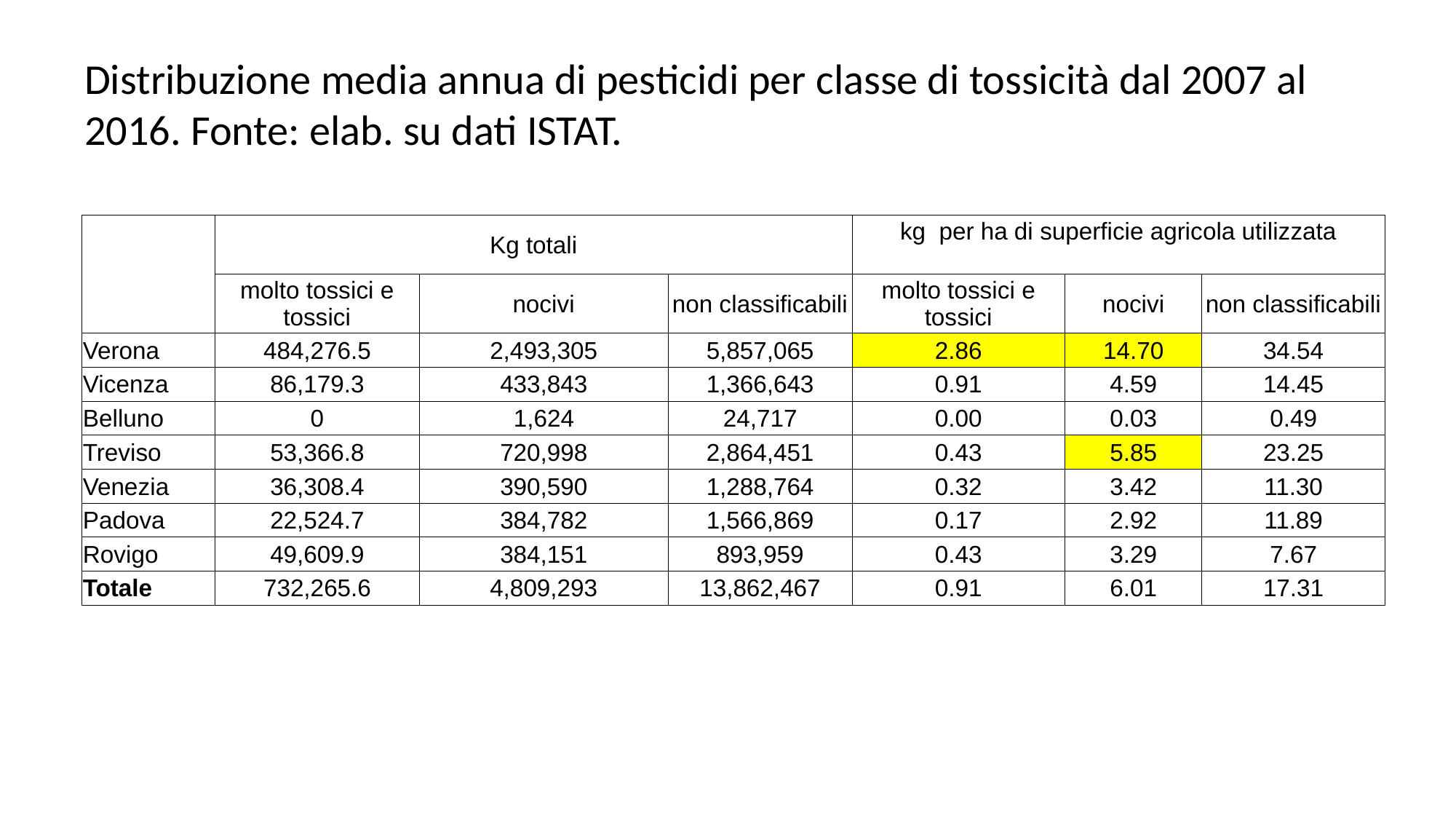

Distribuzione media annua di pesticidi per classe di tossicità dal 2007 al 2016. Fonte: elab. su dati ISTAT.
|  | Kg totali |  |  | kg per ha di superficie agricola utilizzata |  |  |
| --- | --- | --- | --- | --- | --- | --- |
|  | molto tossici e tossici | nocivi | non classificabili | molto tossici e tossici | nocivi | non classificabili |
| Verona | 484,276.5 | 2,493,305 | 5,857,065 | 2.86 | 14.70 | 34.54 |
| Vicenza | 86,179.3 | 433,843 | 1,366,643 | 0.91 | 4.59 | 14.45 |
| Belluno | 0 | 1,624 | 24,717 | 0.00 | 0.03 | 0.49 |
| Treviso | 53,366.8 | 720,998 | 2,864,451 | 0.43 | 5.85 | 23.25 |
| Venezia | 36,308.4 | 390,590 | 1,288,764 | 0.32 | 3.42 | 11.30 |
| Padova | 22,524.7 | 384,782 | 1,566,869 | 0.17 | 2.92 | 11.89 |
| Rovigo | 49,609.9 | 384,151 | 893,959 | 0.43 | 3.29 | 7.67 |
| Totale | 732,265.6 | 4,809,293 | 13,862,467 | 0.91 | 6.01 | 17.31 |